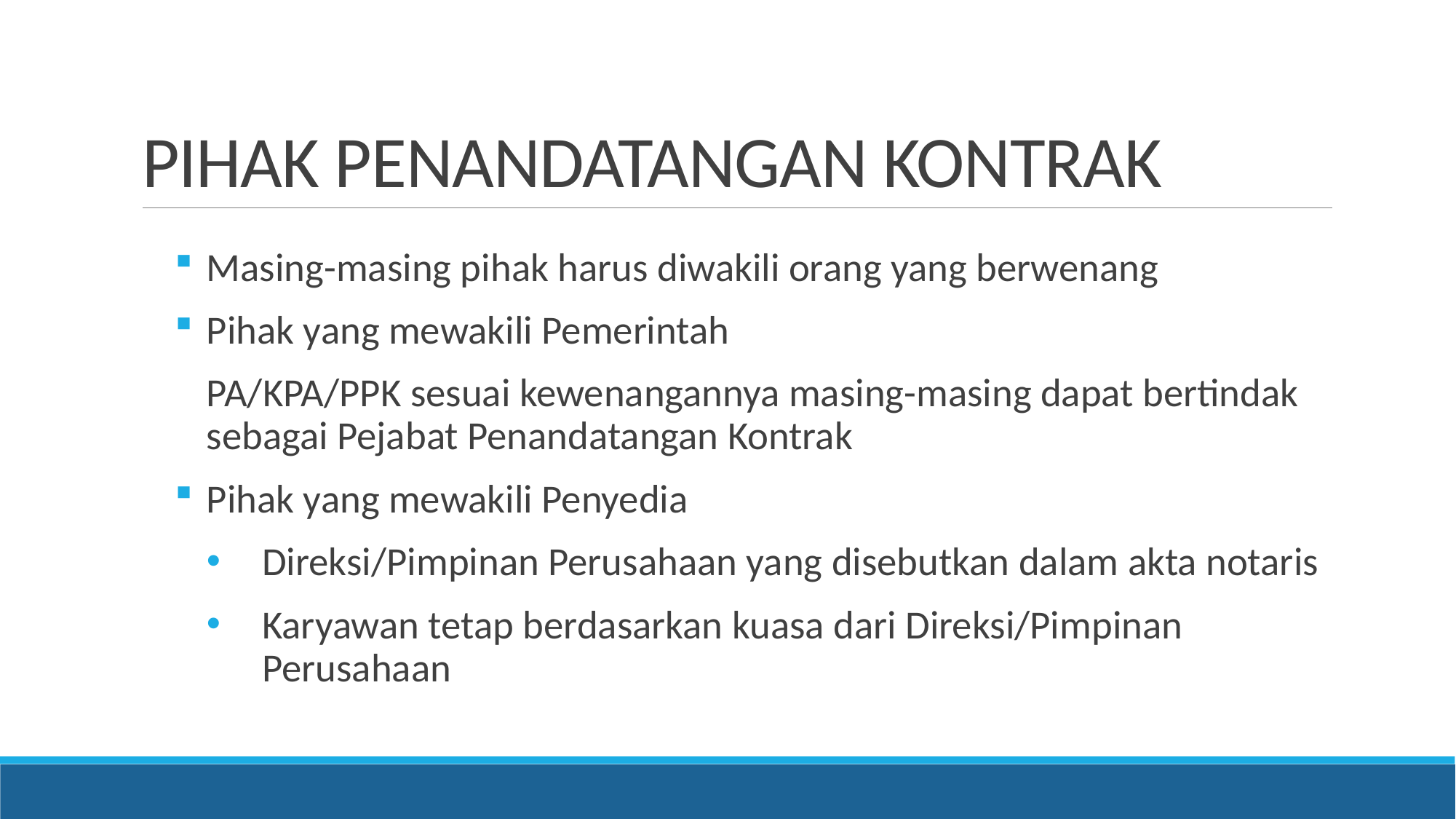

# PIHAK PENANDATANGAN KONTRAK
Masing-masing pihak harus diwakili orang yang berwenang
Pihak yang mewakili Pemerintah
PA/KPA/PPK sesuai kewenangannya masing-masing dapat bertindak sebagai Pejabat Penandatangan Kontrak
Pihak yang mewakili Penyedia
Direksi/Pimpinan Perusahaan yang disebutkan dalam akta notaris
Karyawan tetap berdasarkan kuasa dari Direksi/Pimpinan Perusahaan